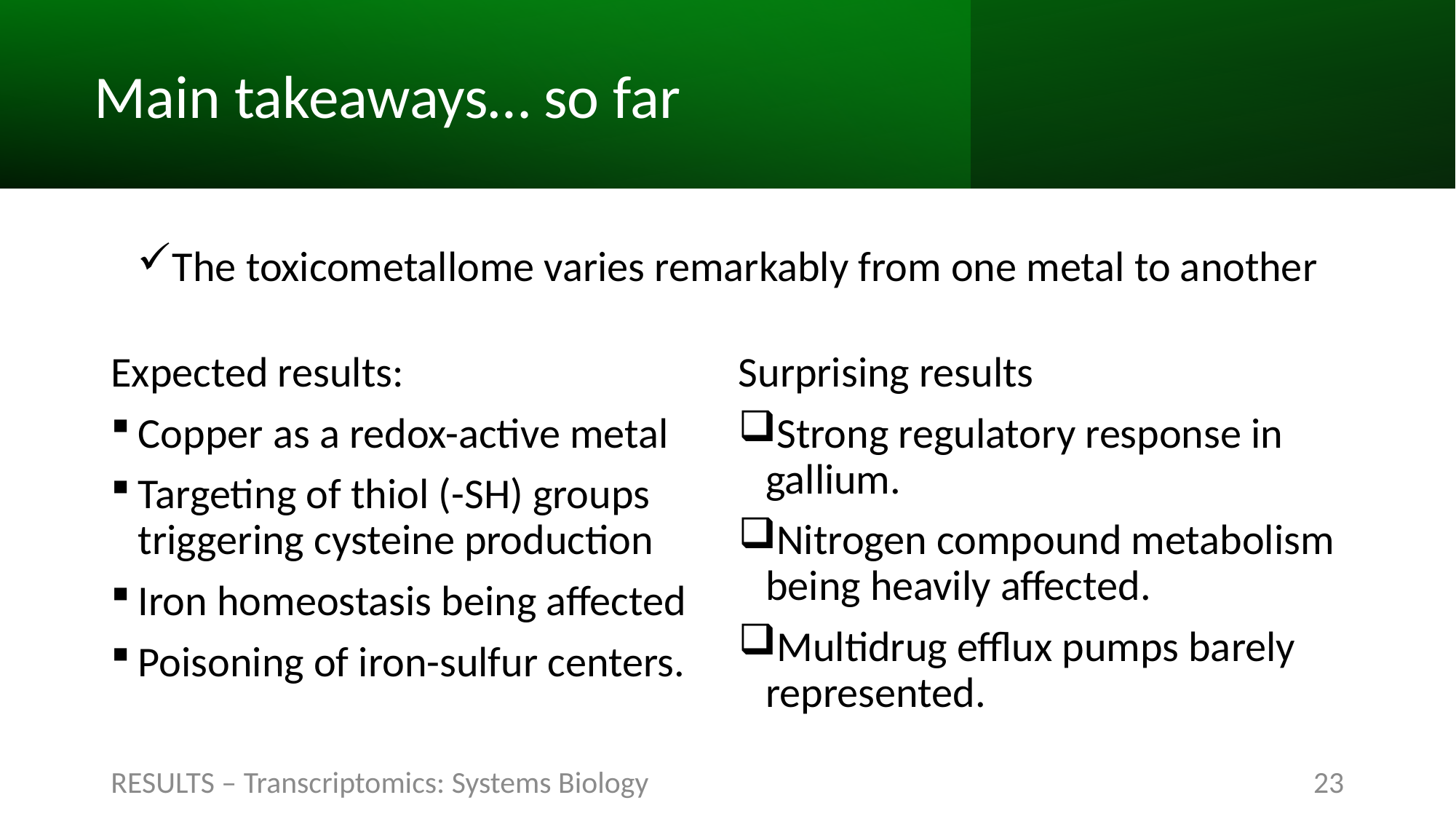

# Main takeaways… so far

Expected results:
Copper as a redox-active metal
Targeting of thiol (-SH) groups triggering cysteine production
Iron homeostasis being affected
Poisoning of iron-sulfur centers.

Surprising results
Strong regulatory response in gallium.
Nitrogen compound metabolism being heavily affected.
Multidrug efflux pumps barely represented.

The toxicometallome varies remarkably from one metal to another

RESULTS – Transcriptomics: Systems Biology
23